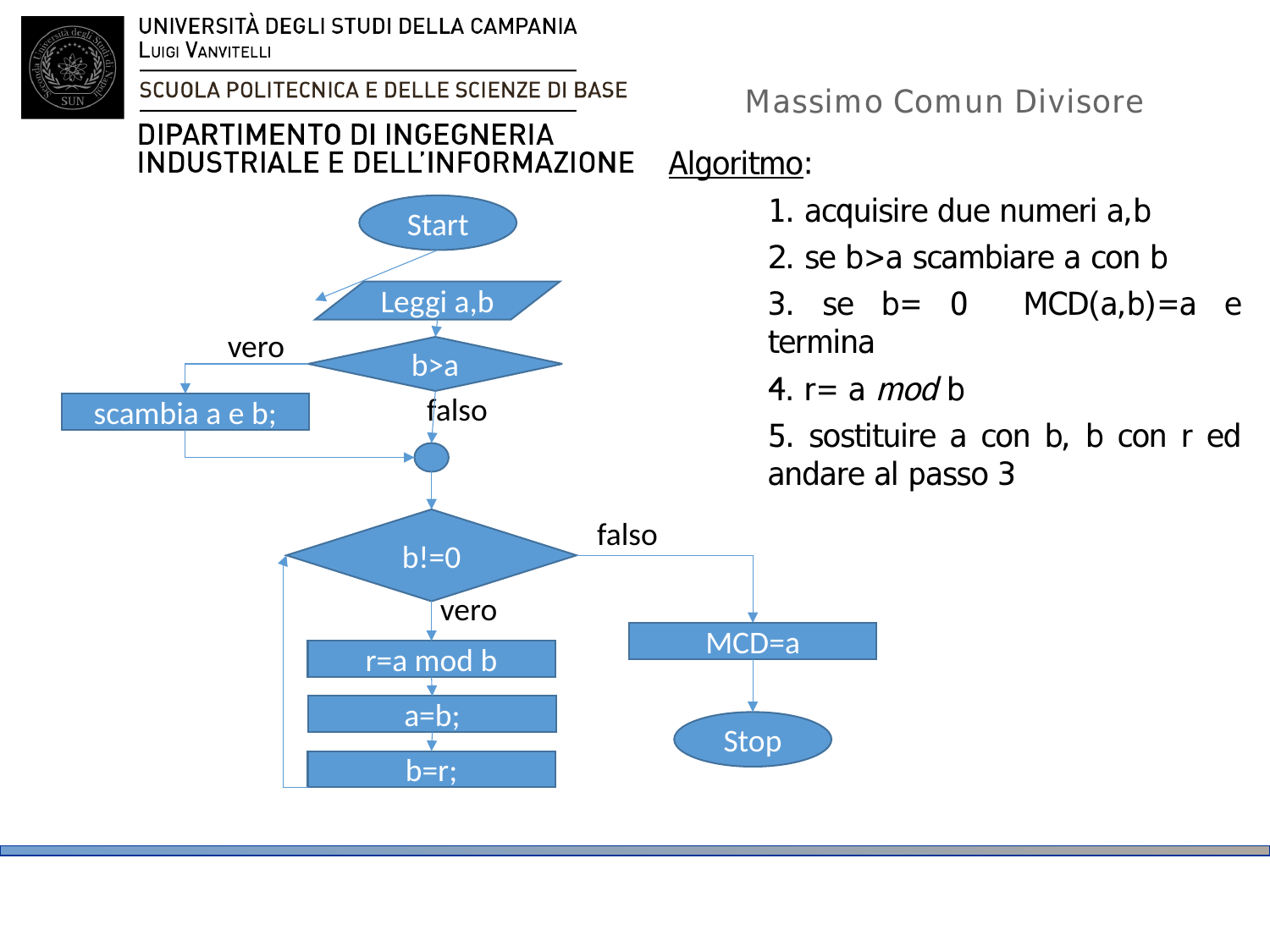

# Massimo Comun Divisore
Algoritmo:
	1. acquisire due numeri a,b
	2. se b>a scambiare a con b
	3. se b= 0  MCD(a,b)=a e termina
	4. r= a mod b
	5. sostituire a con b, b con r ed andare al passo 3
Start
Leggi a,b
vero
b>a
falsoo
scambia a e b;

falso
b!=0
vero
MCD=a
r=a mod b
a=b;
Stop
b=r;